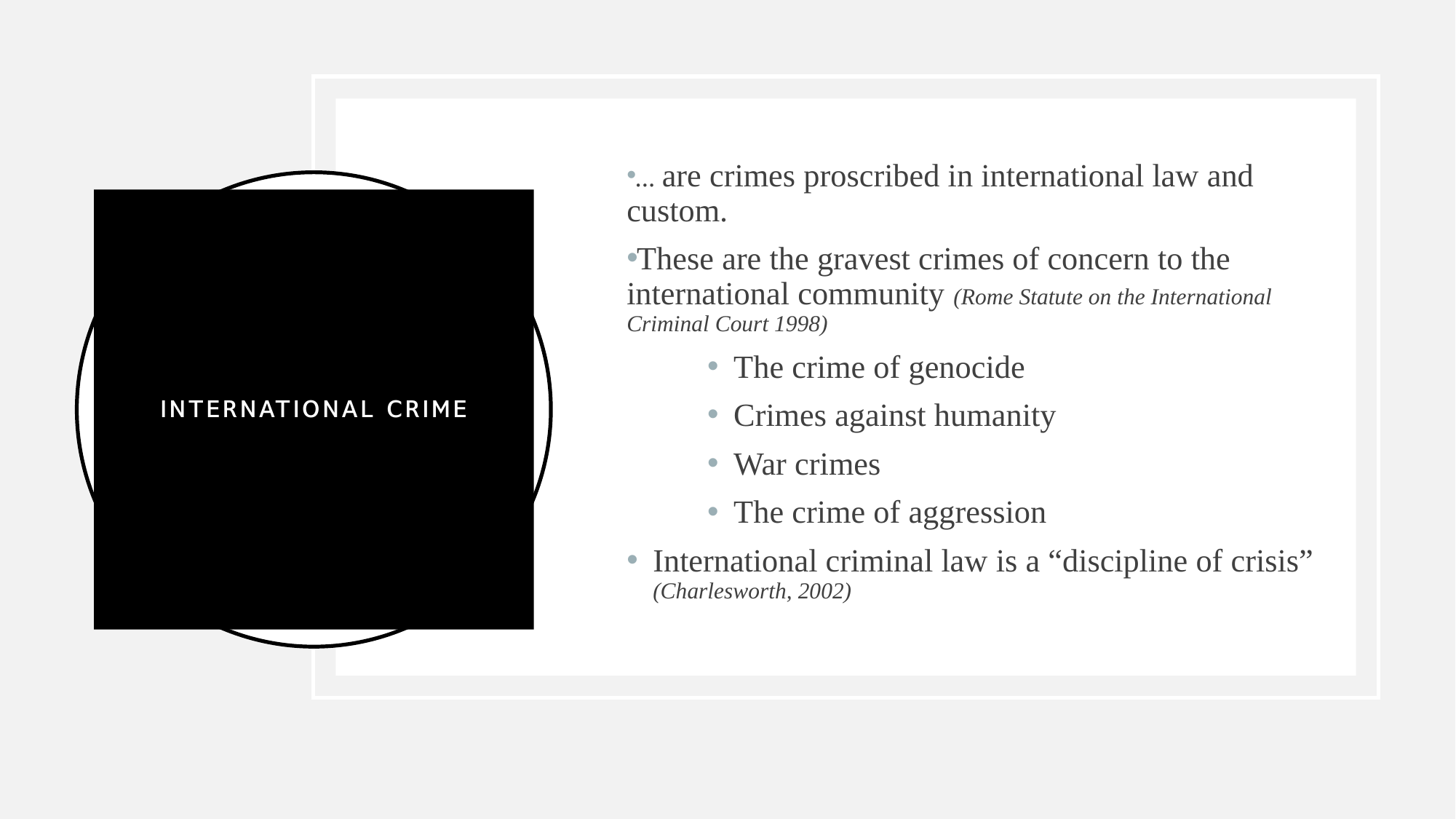

... are crimes proscribed in international law and custom.
These are the gravest crimes of concern to the  international community (Rome Statute on the International Criminal Court 1998)
The crime of genocide
Crimes against humanity
War crimes
The crime of aggression
International criminal law is a “discipline of crisis” (Charlesworth, 2002)

# International Crime